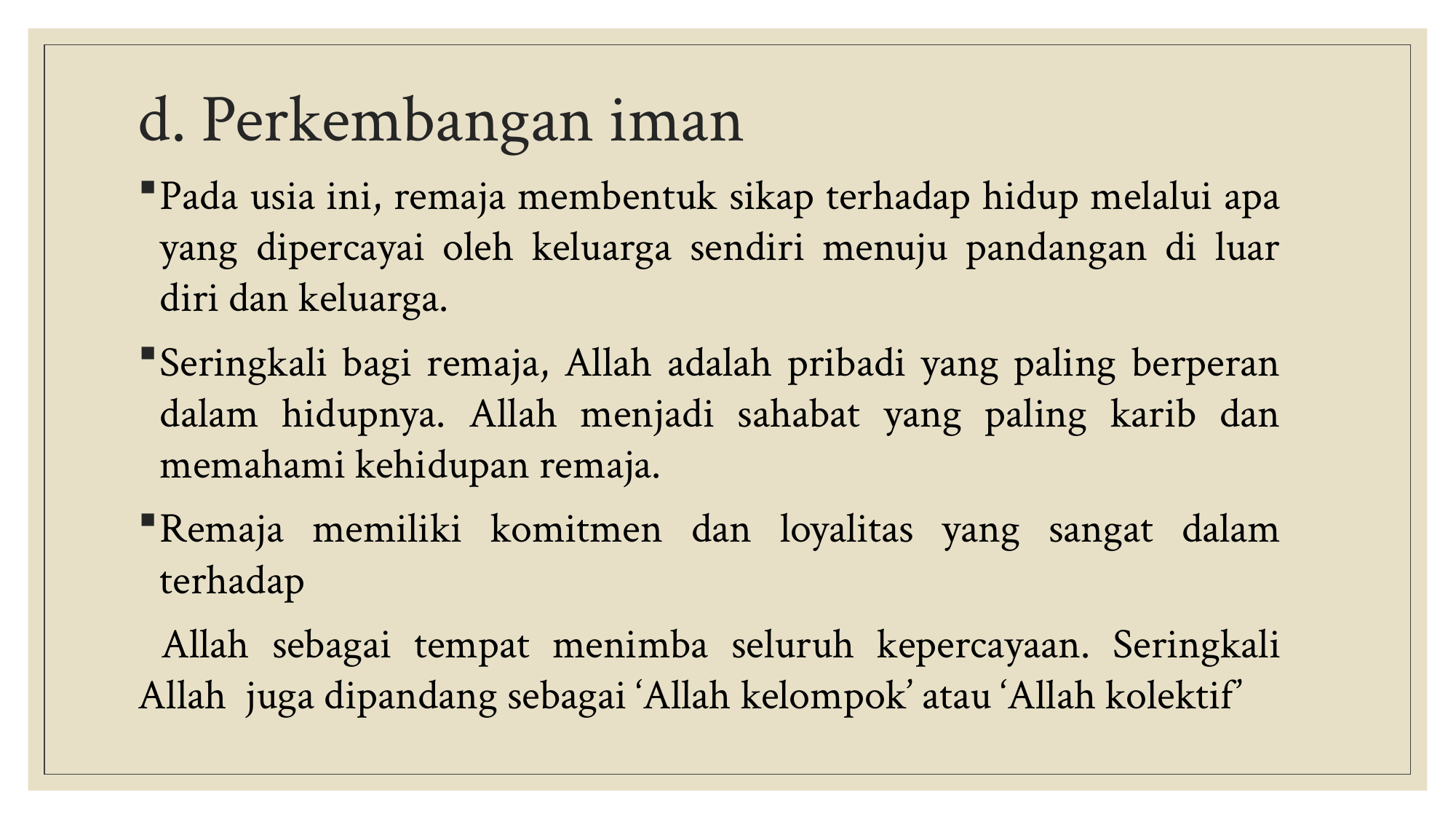

# d. Perkembangan iman
Pada usia ini, remaja membentuk sikap terhadap hidup melalui apa yang dipercayai oleh keluarga sendiri menuju pandangan di luar diri dan keluarga.
Seringkali bagi remaja, Allah adalah pribadi yang paling berperan dalam hidupnya. Allah menjadi sahabat yang paling karib dan memahami kehidupan remaja.
Remaja memiliki komitmen dan loyalitas yang sangat dalam terhadap
 Allah sebagai tempat menimba seluruh kepercayaan. Seringkali Allah  juga dipandang sebagai ‘Allah kelompok’ atau ‘Allah kolektif’